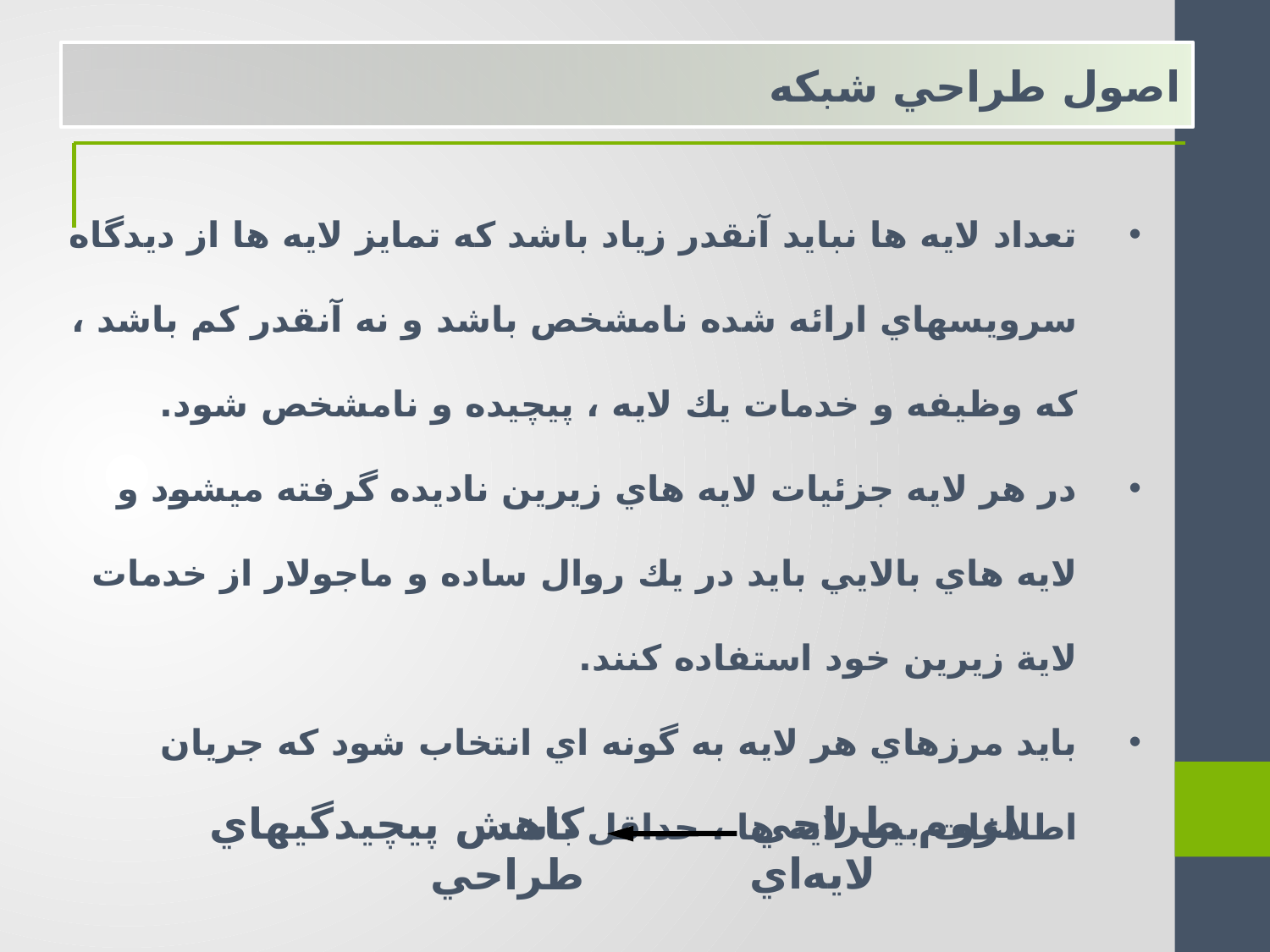

اصول طراحي شبكه
تعداد لايه ها نبايد آنقدر زياد باشد كه تمايز لايه ها از ديدگاه سرويسهاي ارائه شده نامشخص باشد و نه آنقدر كم باشد ، كه وظيفه و خدمات يك لايه ، پيچيده و نامشخص شود.
در هر لايه جزئيات لايه هاي زيرين ناديده گرفته ميشود و لايه هاي بالايي بايد در يك روال ساده و ماجولار از خدمات لاية زيرين خود استفاده كنند.
بايد مرزهاي هر لايه به گونه اي انتخاب شود كه جريان اطلاعات بين لايه ها ، حداقل باشد.
لزوم طراحي لايه‌اي
كاهش پيچيدگيهاي طراحي